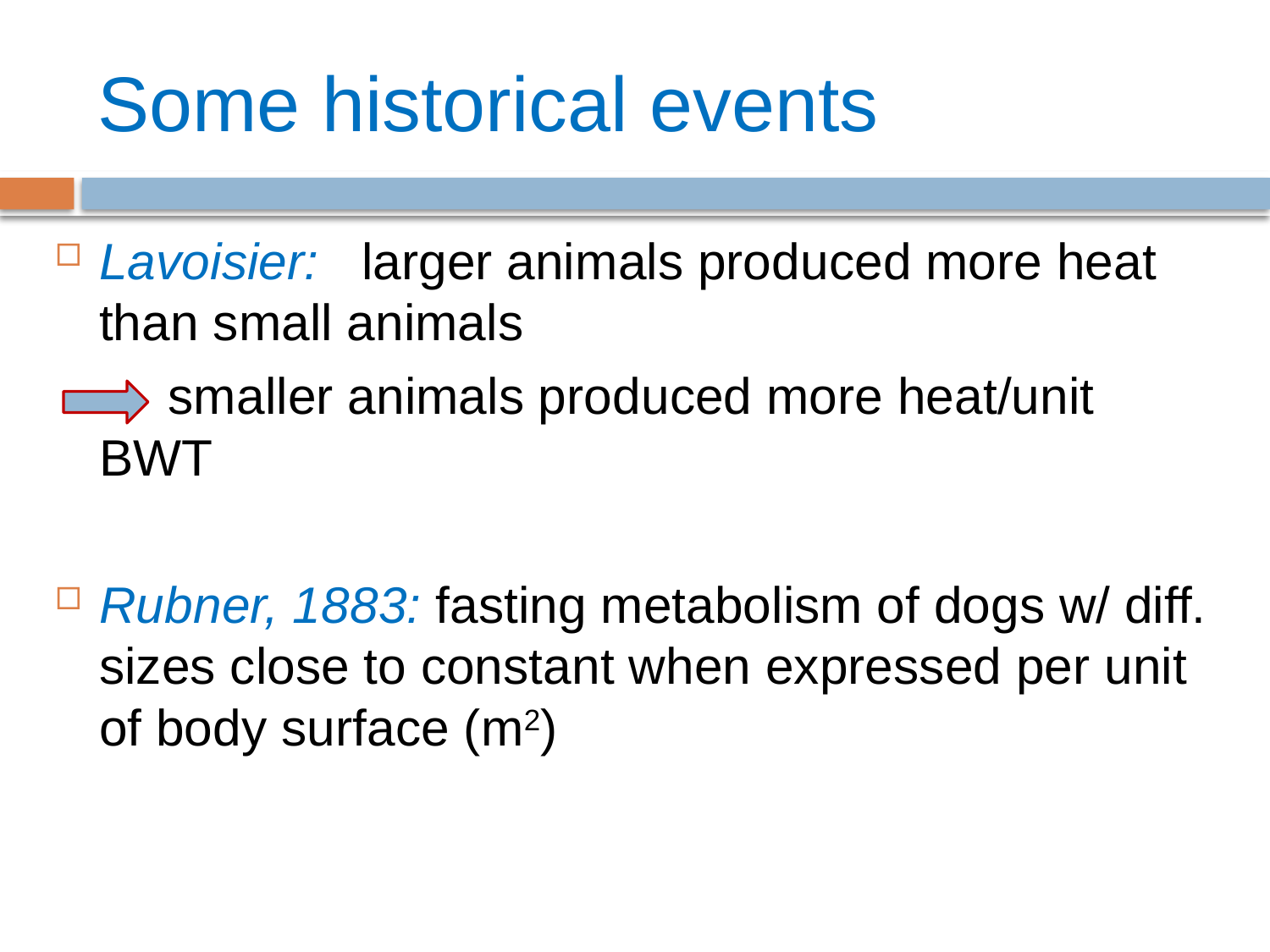

# Some historical events
Lavoisier:   larger animals produced more heat than small animals
        smaller animals produced more heat/unit BWT

Rubner, 1883: fasting metabolism of dogs w/ diff. sizes close to constant when expressed per unit of body surface (m2)